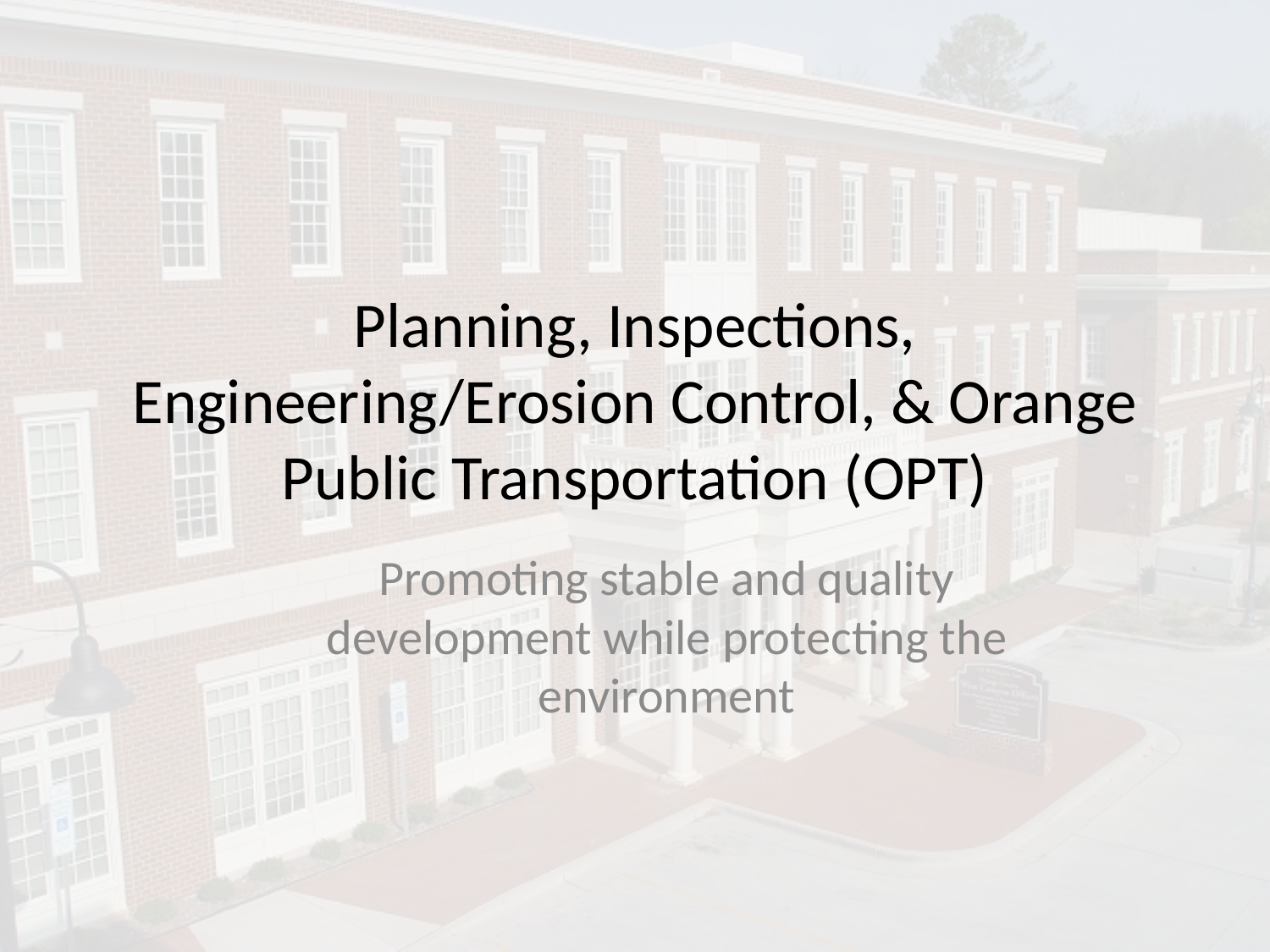

# Planning, Inspections, Engineering/Erosion Control, & Orange Public Transportation (OPT)
Promoting stable and quality development while protecting the environment